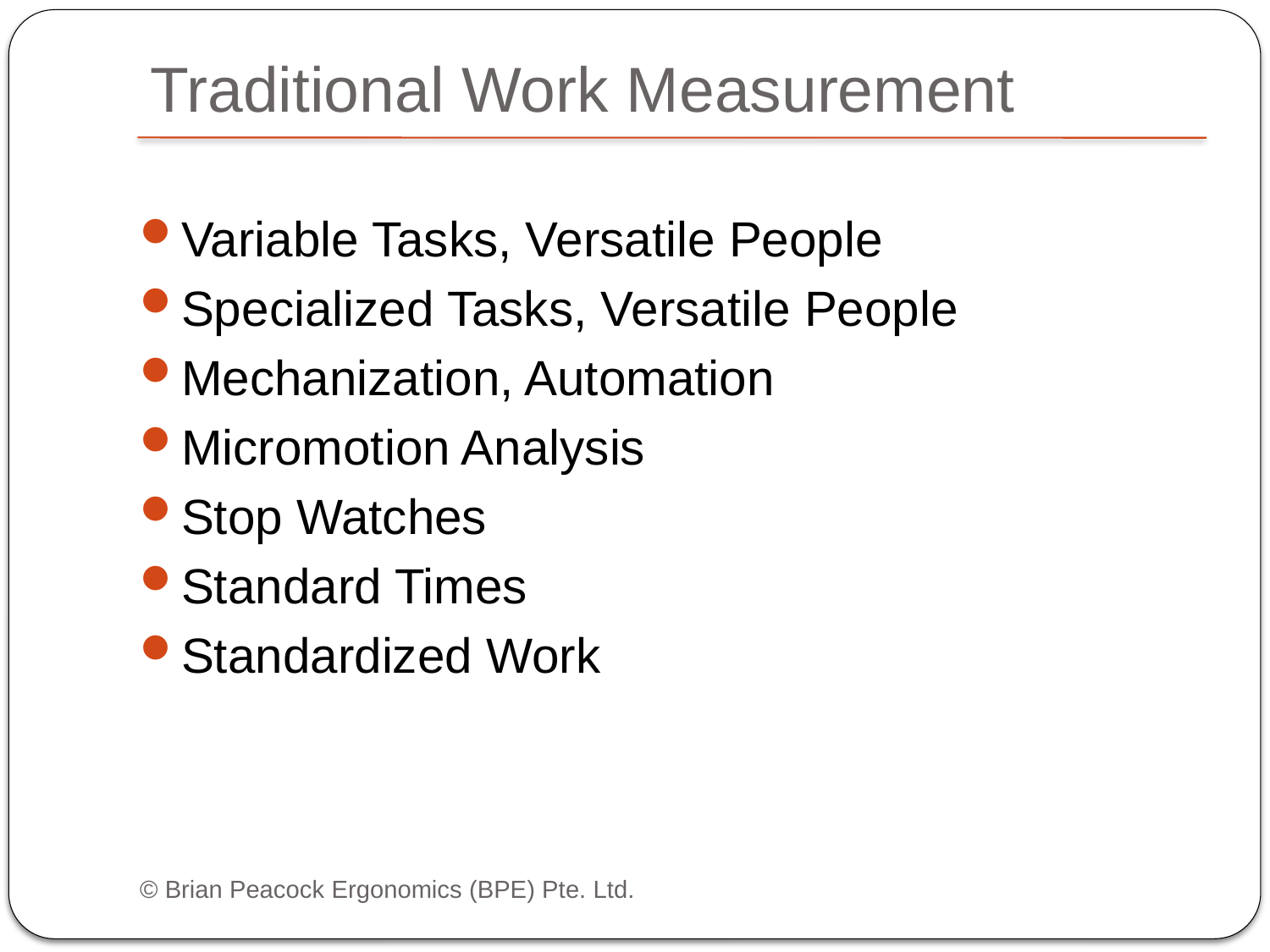

# Traditional Work Measurement
Variable Tasks, Versatile People
Specialized Tasks, Versatile People
Mechanization, Automation
Micromotion Analysis
Stop Watches
Standard Times
Standardized Work
© Brian Peacock Ergonomics (BPE) Pte. Ltd.